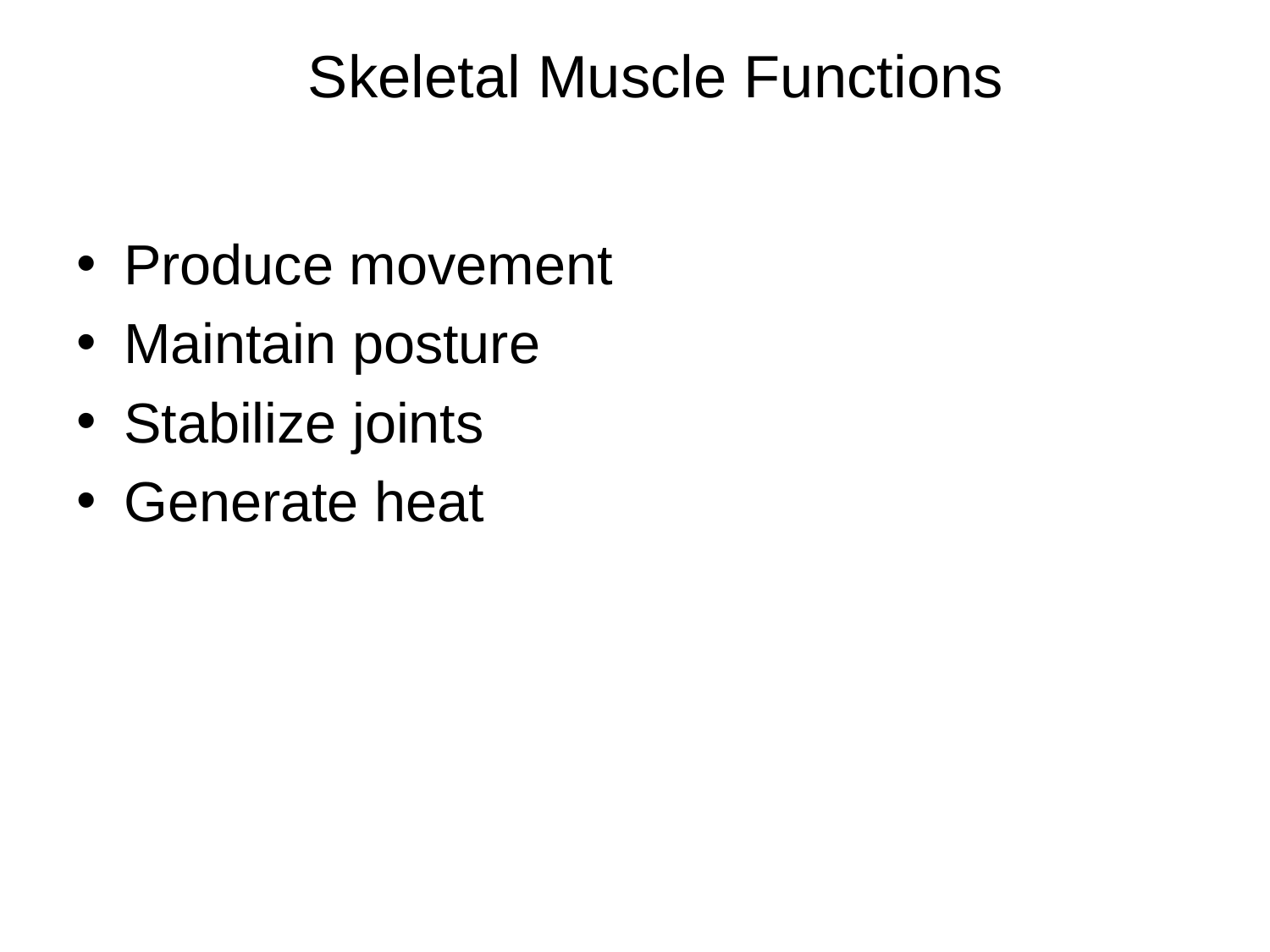

Produce movement
Maintain posture
Stabilize joints
Generate heat
Skeletal Muscle Functions